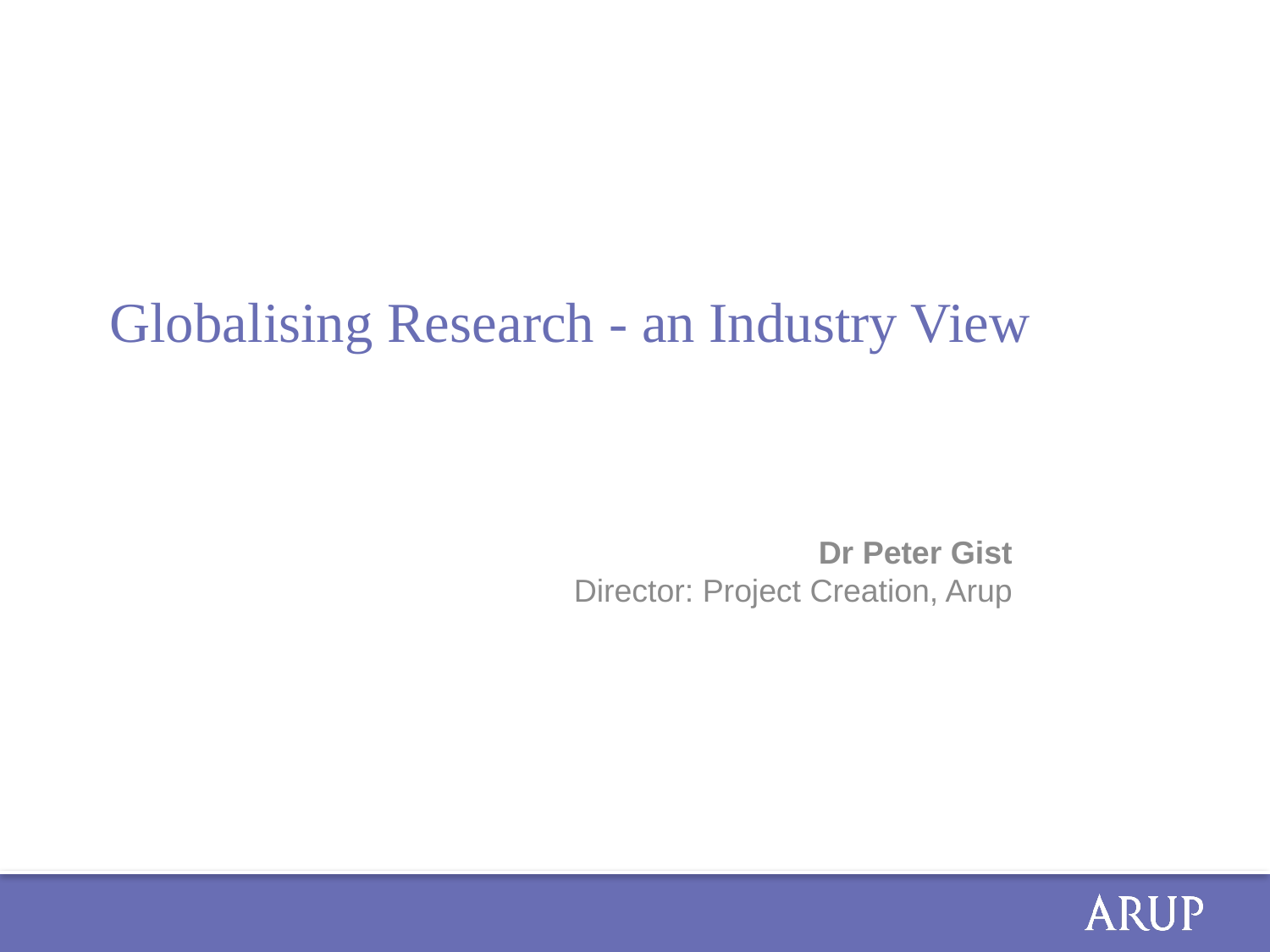

# Globalising Research - an Industry View
Dr Peter Gist
Director: Project Creation, Arup